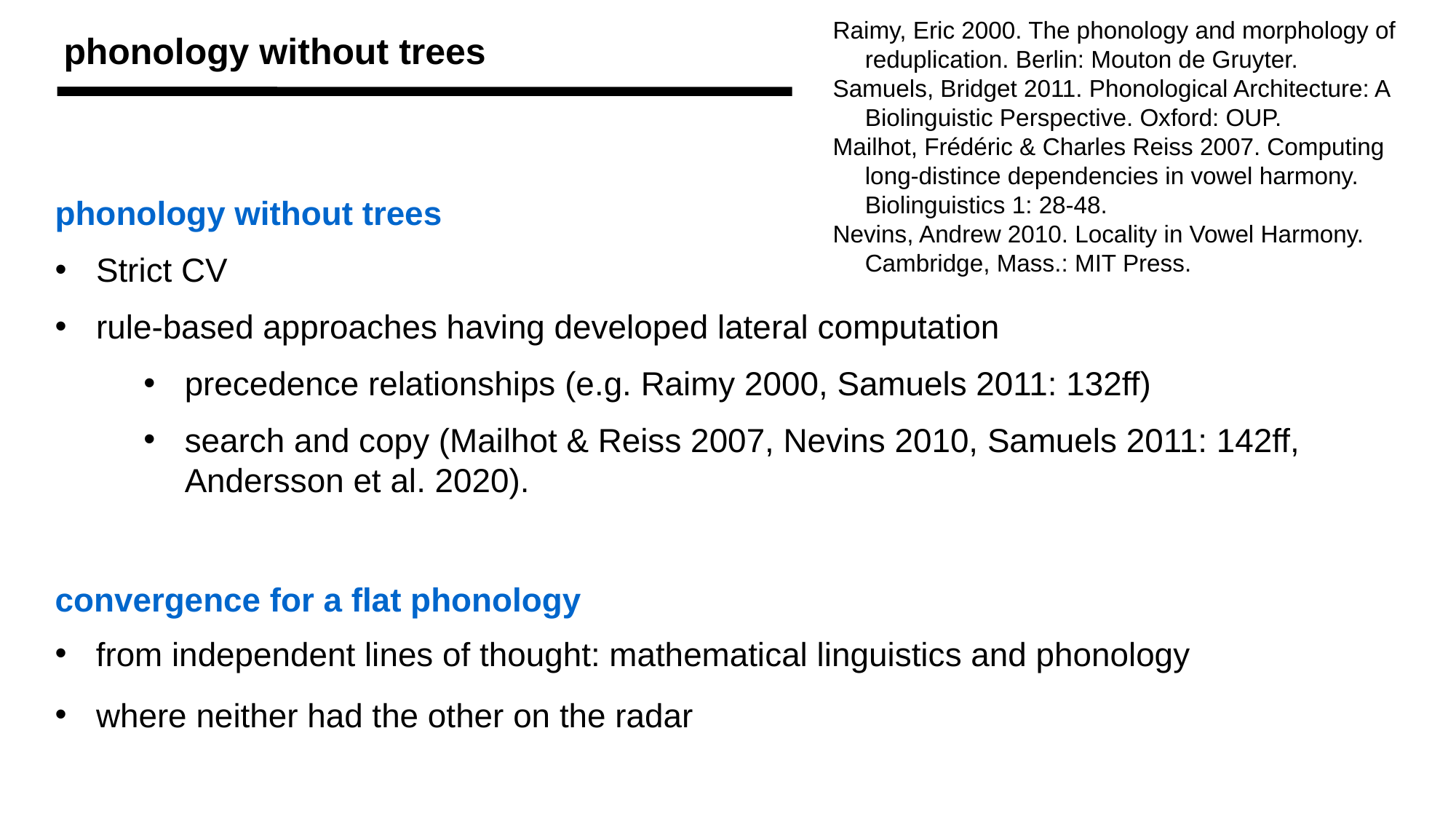

Raimy, Eric 2000. The phonology and morphology of reduplication. Berlin: Mouton de Gruyter.
Samuels, Bridget 2011. Phonological Architecture: A Biolinguistic Perspective. Oxford: OUP.
Mailhot, Frédéric & Charles Reiss 2007. Computing long-distince dependencies in vowel harmony. Biolinguistics 1: 28-48.
Nevins, Andrew 2010. Locality in Vowel Harmony. Cambridge, Mass.: MIT Press.
phonology without trees

phonology without trees
Strict CV
rule-based approaches having developed lateral computation
precedence relationships (e.g. Raimy 2000, Samuels 2011: 132ff)
search and copy (Mailhot & Reiss 2007, Nevins 2010, Samuels 2011: 142ff, Andersson et al. 2020).
convergence for a flat phonology
from independent lines of thought: mathematical linguistics and phonology
where neither had the other on the radar